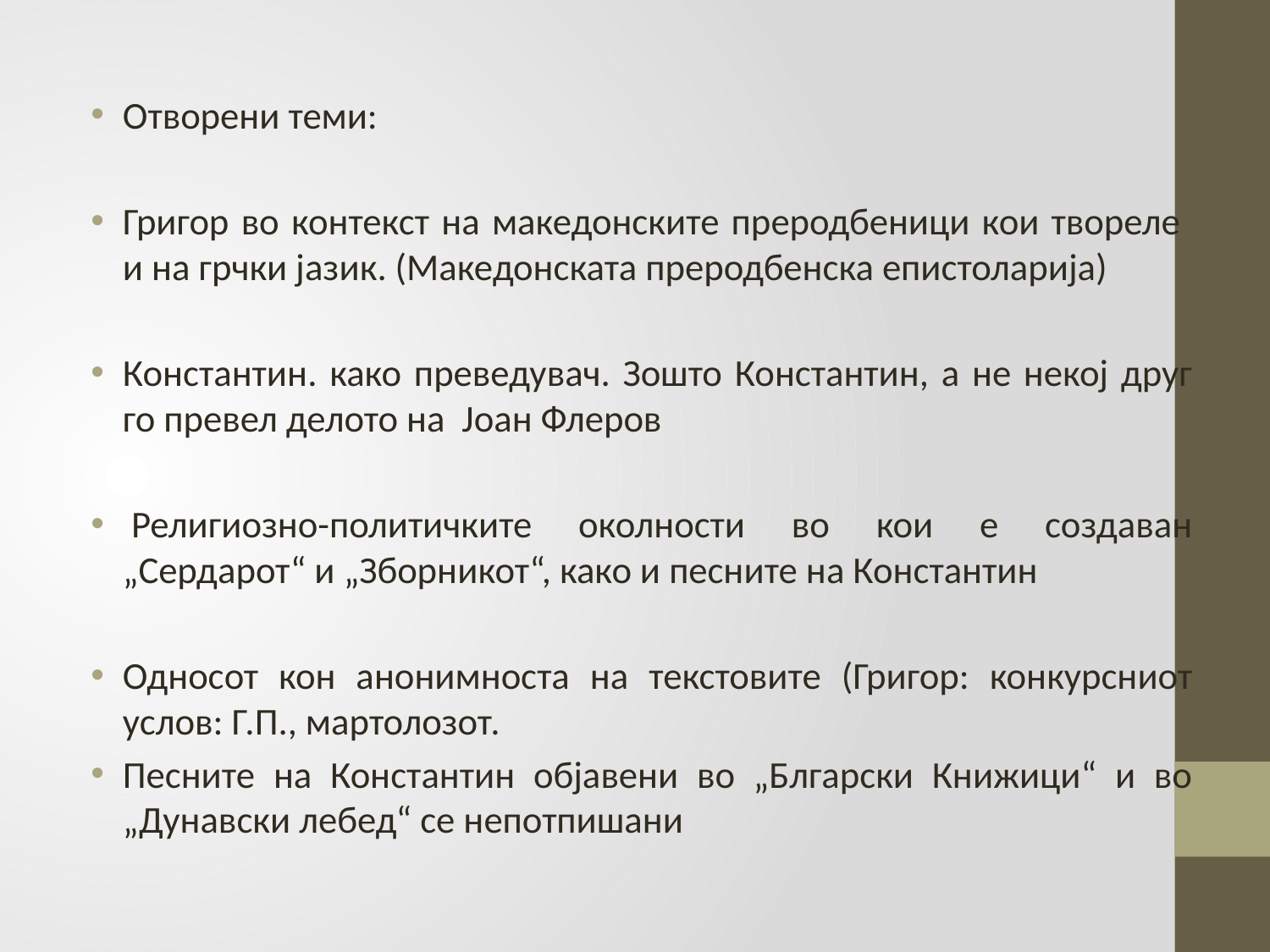

Отворени теми:

Григор во контекст на македонските преродбеници кои твореле  и на грчки јазик. (Македонската преродбенска епистоларија)

Константин. како преведувач. Зошто Константин, а не некој друг го превел делото на  Јоан Флеров

 Религиозно-политичките околности во кои е создаван „Сердарот“ и „Зборникот“, како и песните на Константин

Односот кон анонимноста на текстовите (Григор: конкурсниот услов: Г.П., мартолозот.
Песните на Константин објавени во „Блгарски Книжици“ и во „Дунавски лебед“ се непотпишани